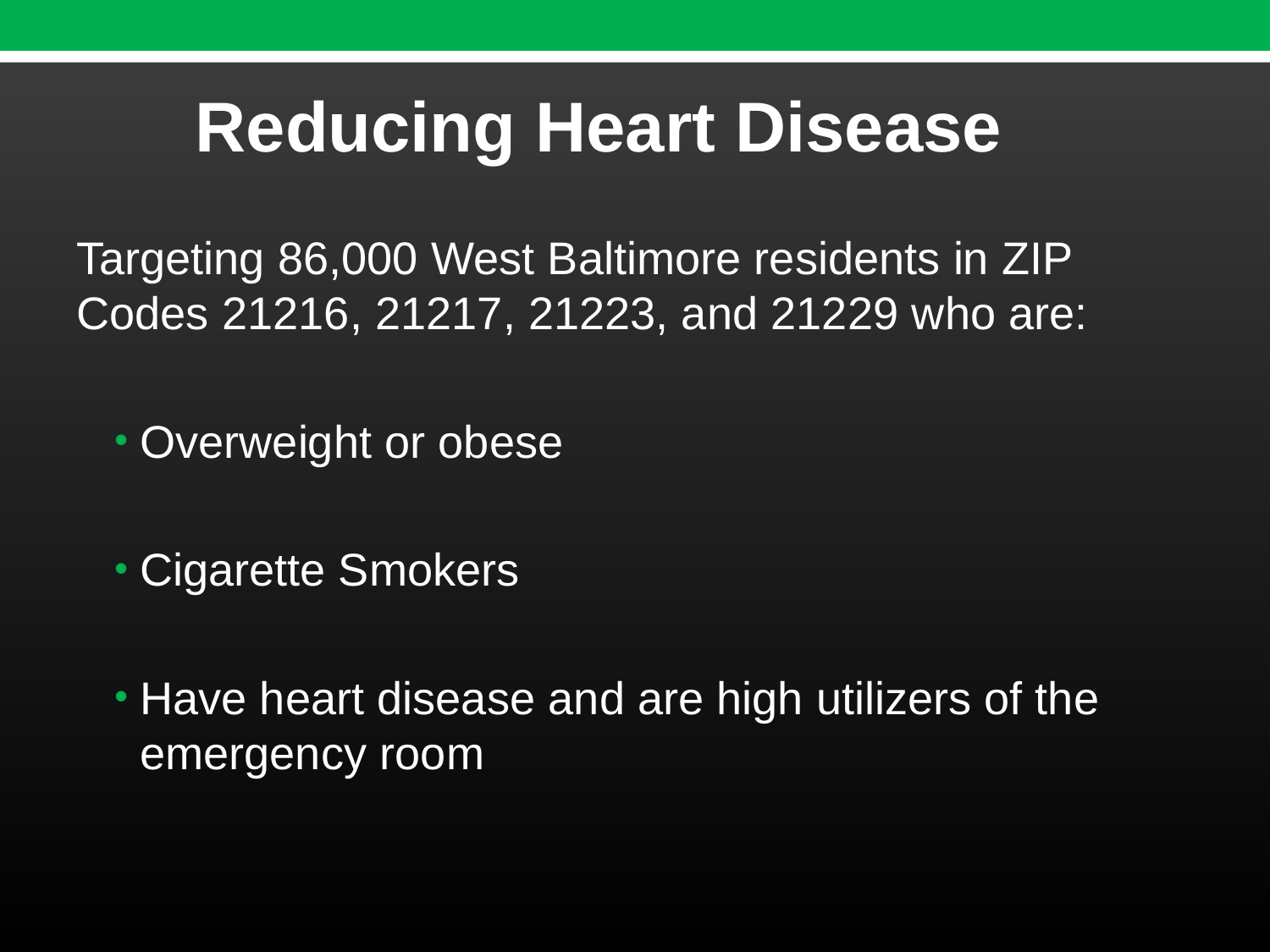

Reducing Heart Disease
Targeting 86,000 West Baltimore residents in ZIP Codes 21216, 21217, 21223, and 21229 who are:

Overweight or obese

Cigarette Smokers

Have heart disease and are high utilizers of the emergency room